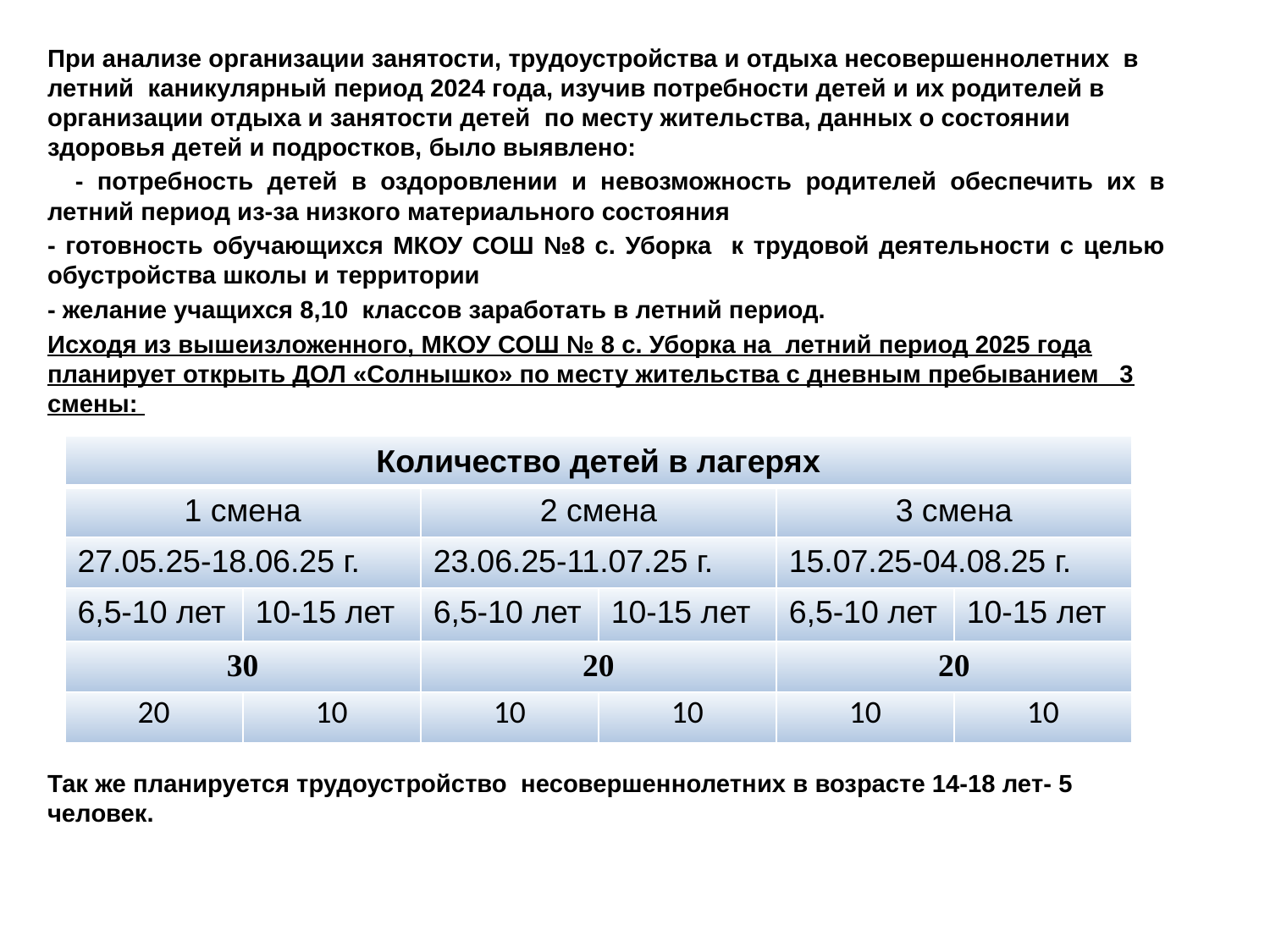

При анализе организации занятости, трудоустройства и отдыха несовершеннолетних  в летний  каникулярный период 2024 года, изучив потребности детей и их родителей в организации отдыха и занятости детей  по месту жительства, данных о состоянии здоровья детей и подростков, было выявлено:
  - потребность детей в оздоровлении и невозможность родителей обеспечить их в летний период из-за низкого материального состояния
- готовность обучающихся МКОУ СОШ №8 с. Уборка  к трудовой деятельности с целью обустройства школы и территории
- желание учащихся 8,10  классов заработать в летний период.
Исходя из вышеизложенного, МКОУ СОШ № 8 с. Уборка на  летний период 2025 года планирует открыть ДОЛ «Солнышко» по месту жительства с дневным пребыванием   3 смены:

Так же планируется трудоустройство  несовершеннолетних в возрасте 14-18 лет- 5 человек.

| Количество детей в лагерях |  |  |  |  |  |
| --- | --- | --- | --- | --- | --- |
| 1 смена |  | 2 смена |  | 3 смена |  |
| 27.05.25-18.06.25 г. |  | 23.06.25-11.07.25 г. |  | 15.07.25-04.08.25 г. |  |
| 6,5-10 лет | 10-15 лет | 6,5-10 лет | 10-15 лет | 6,5-10 лет | 10-15 лет |
| 30 |  | 20 |  | 20 |  |
| 20 | 10 | 10 | 10 | 10 | 10 |